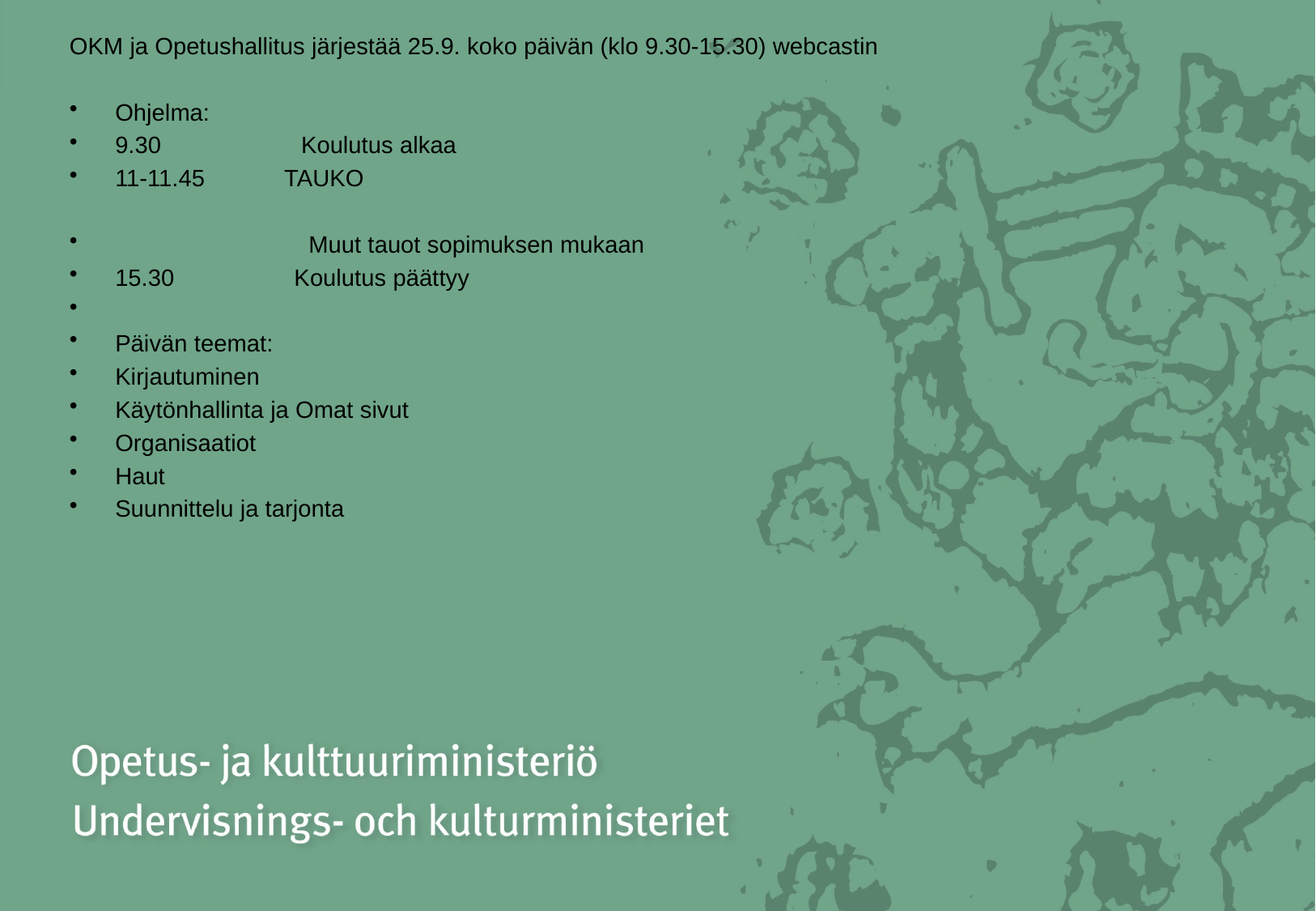

OKM ja Opetushallitus järjestää 25.9. koko päivän (klo 9.30-15.30) webcastin

Ohjelma:
9.30                     Koulutus alkaa
11-11.45            TAUKO

                             Muut tauot sopimuksen mukaan
15.30                  Koulutus päättyy

Päivän teemat:
Kirjautuminen
Käytönhallinta ja Omat sivut
Organisaatiot
Haut
Suunnittelu ja tarjonta